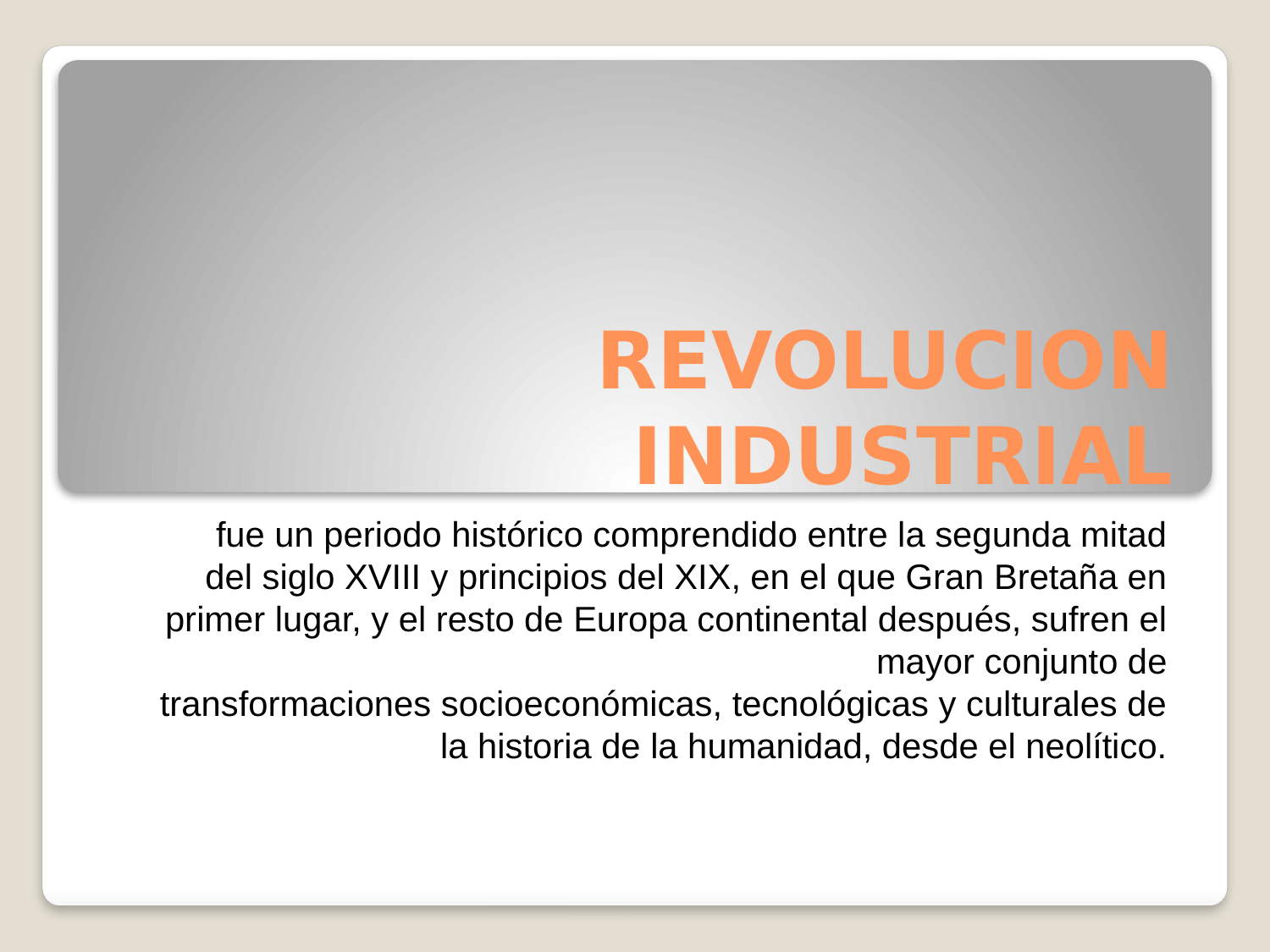

# REVOLUCION INDUSTRIAL
fue un periodo histórico comprendido entre la segunda mitad del siglo XVIII y principios del XIX, en el que Gran Bretaña en primer lugar, y el resto de Europa continental después, sufren el mayor conjunto de transformaciones socioeconómicas, tecnológicas y culturales de la historia de la humanidad, desde el neolítico.